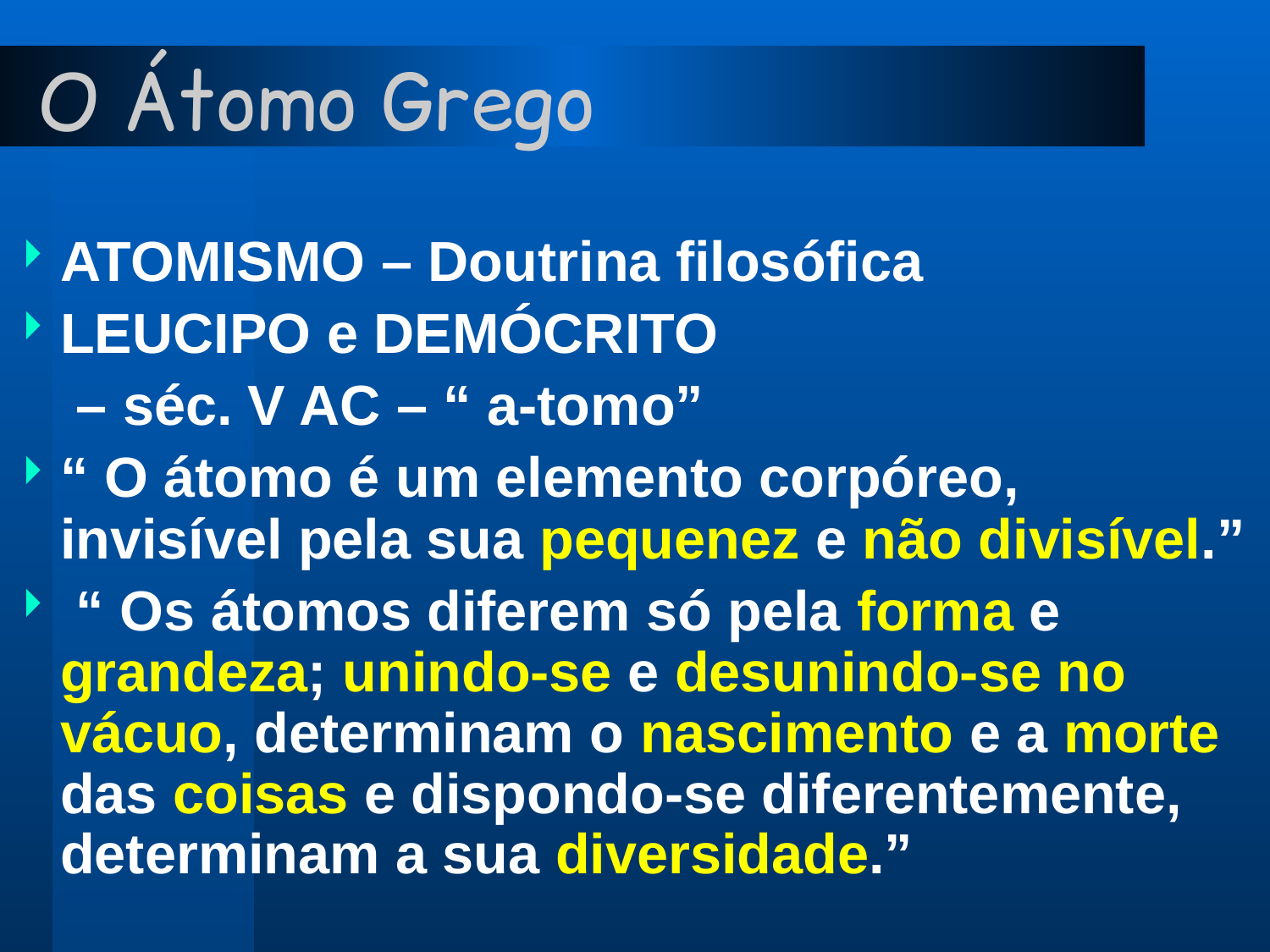

# O Átomo Grego
ATOMISMO – Doutrina filosófica
LEUCIPO e DEMÓCRITO
	 – séc. V AC – “ a-tomo”
“ O átomo é um elemento corpóreo, invisível pela sua pequenez e não divisível.”
 “ Os átomos diferem só pela forma e grandeza; unindo-se e desunindo-se no vácuo, determinam o nascimento e a morte das coisas e dispondo-se diferentemente, determinam a sua diversidade.”